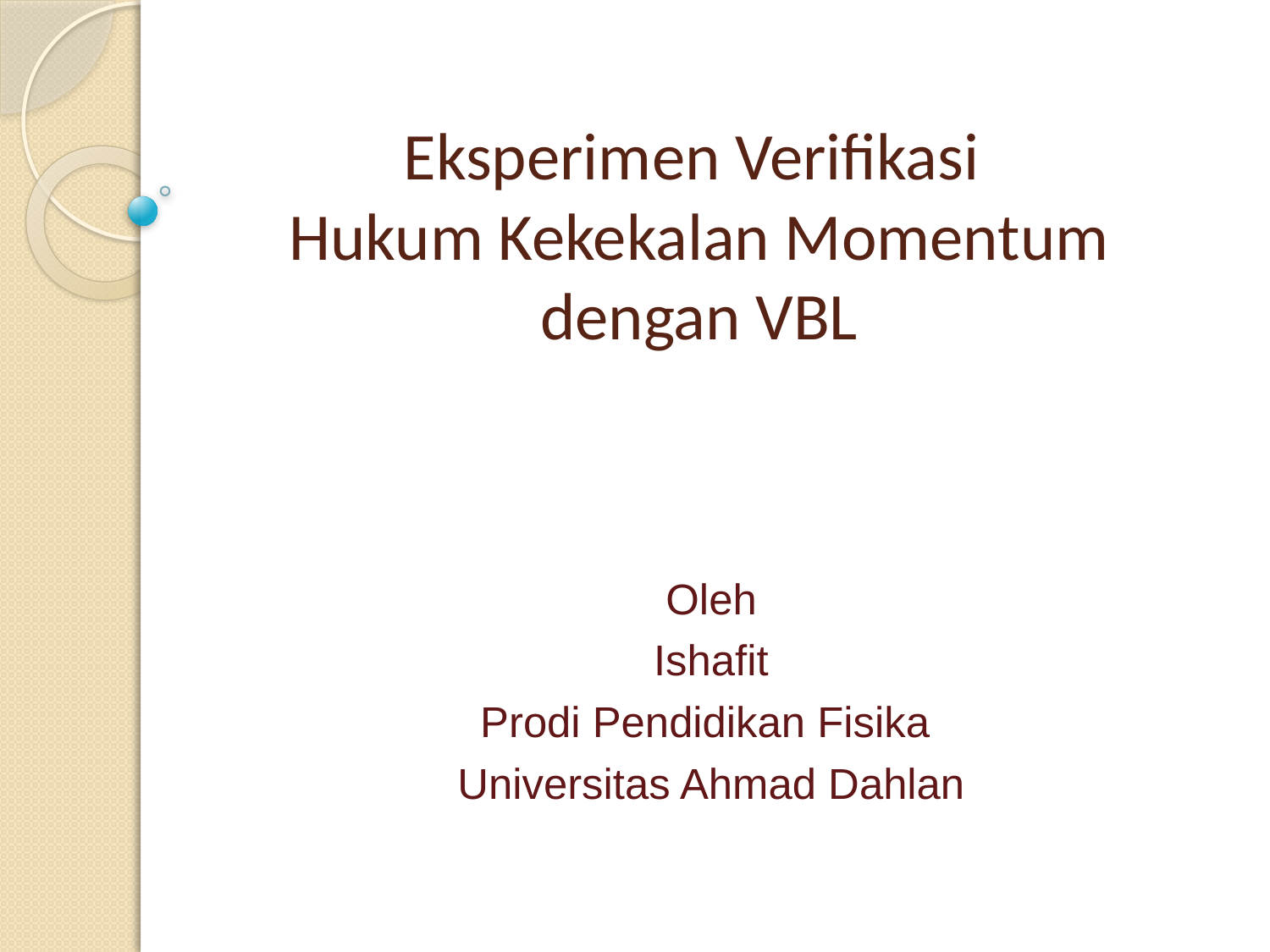

# Eksperimen Verifikasi Hukum Kekekalan Momentum dengan VBL
Oleh
Ishafit
Prodi Pendidikan Fisika
Universitas Ahmad Dahlan